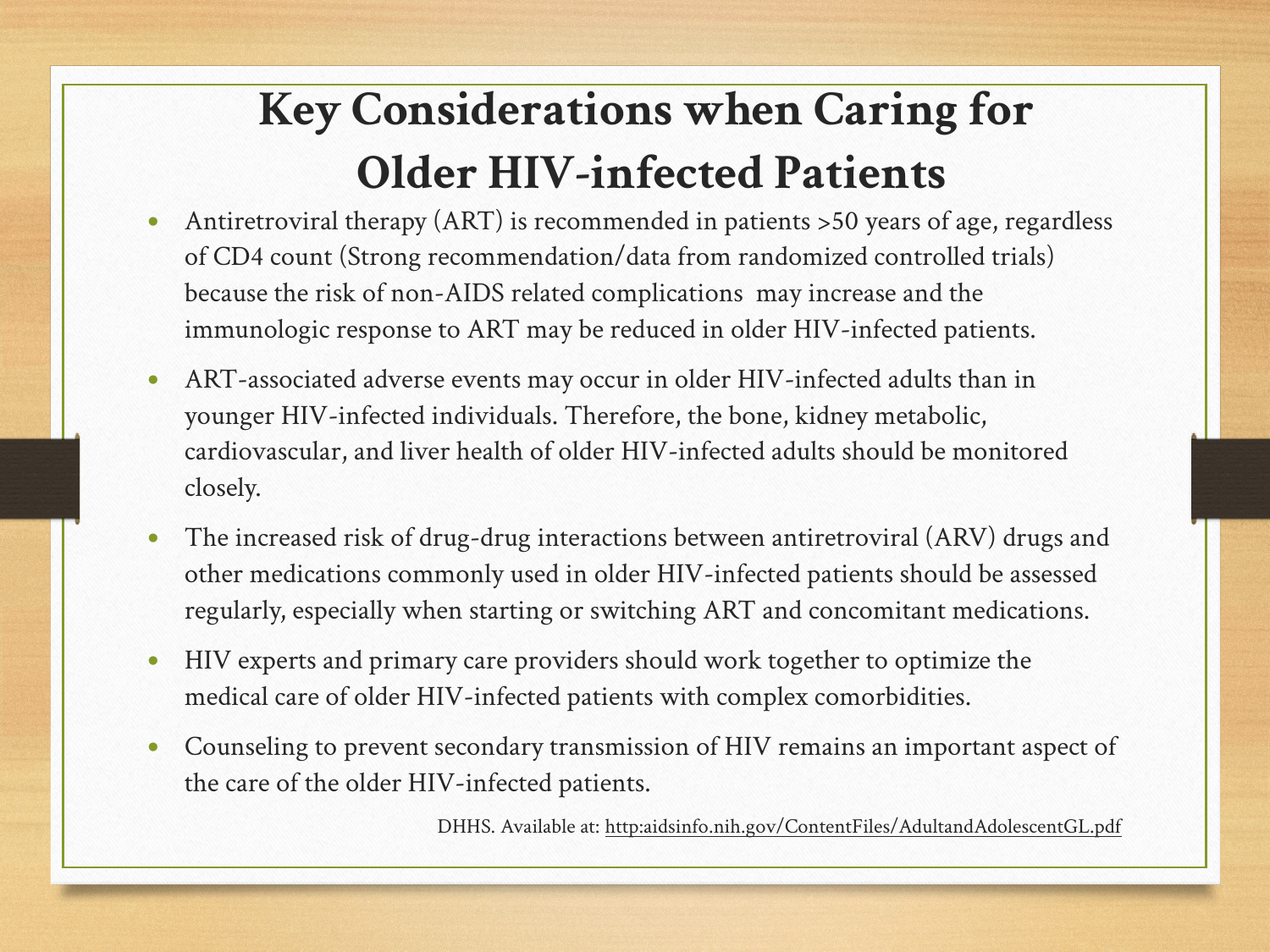

Key Considerations when Caring for
Older HIV-infected Patients
Antiretroviral therapy (ART) is recommended in patients >50 years of age, regardless of CD4 count (Strong recommendation/data from randomized controlled trials) because the risk of non-AIDS related complications  may increase and the immunologic response to ART may be reduced in older HIV-infected patients.
ART-associated adverse events may occur in older HIV-infected adults than in younger HIV-infected individuals. Therefore, the bone, kidney metabolic, cardiovascular, and liver health of older HIV-infected adults should be monitored closely.
The increased risk of drug-drug interactions between antiretroviral (ARV) drugs and other medications commonly used in older HIV-infected patients should be assessed regularly, especially when starting or switching ART and concomitant medications.
HIV experts and primary care providers should work together to optimize the medical care of older HIV-infected patients with complex comorbidities.
Counseling to prevent secondary transmission of HIV remains an important aspect of the care of the older HIV-infected patients.
					DHHS. Available at: http:aidsinfo.nih.gov/ContentFiles/AdultandAdolescentGL.pdf